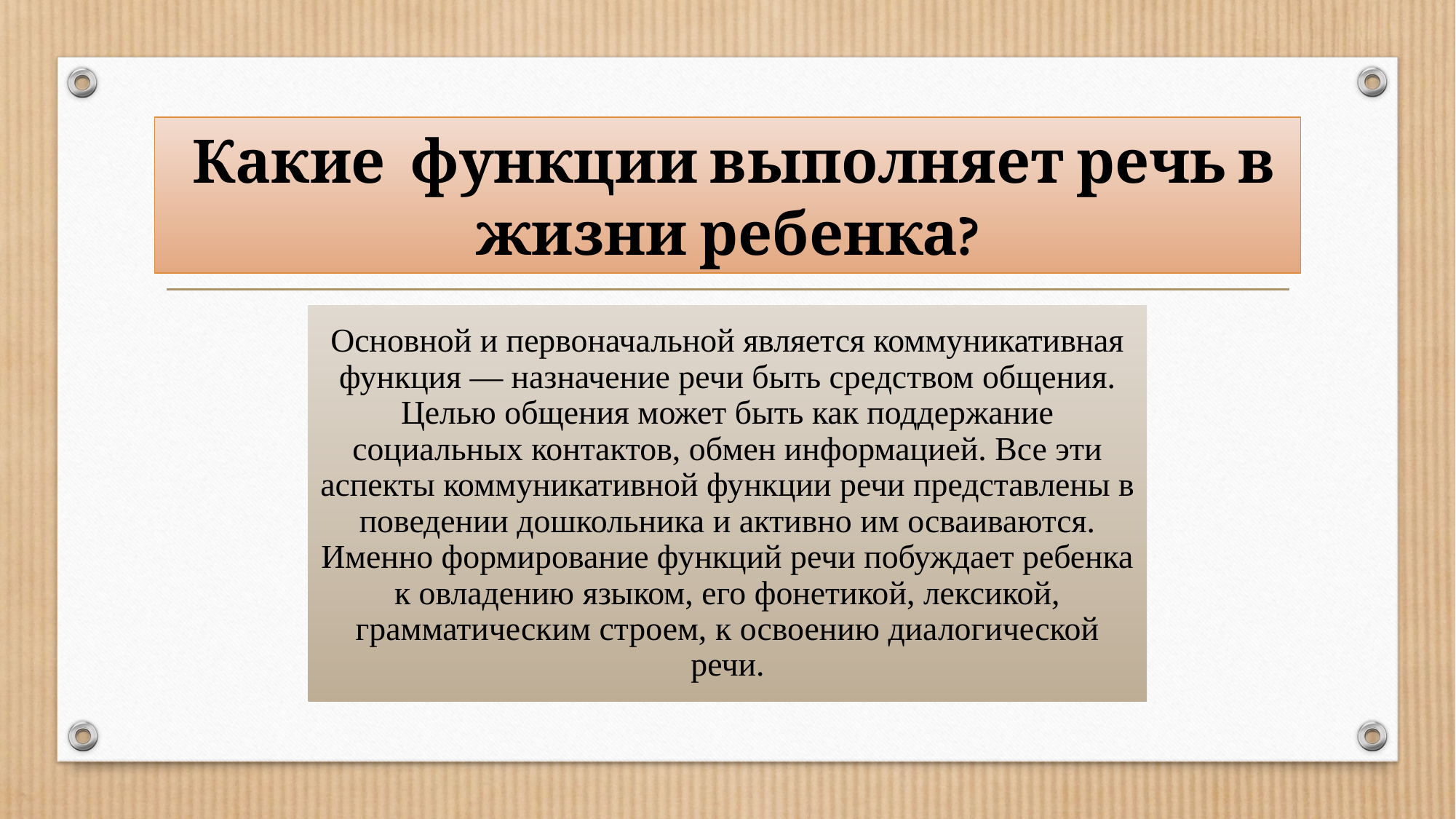

# Какие  функции выполняет речь в жизни ребенка?
Основной и первоначальной является коммуникативная функция — назначение речи быть средством общения. Целью общения может быть как поддержание социальных контактов, обмен информацией. Все эти аспекты коммуникативной функции речи представлены в поведении дошкольника и активно им осваиваются. Именно формирование функций речи побуждает ребенка к овладению языком, его фонетикой, лексикой, грамматическим строем, к освоению диалогической речи.